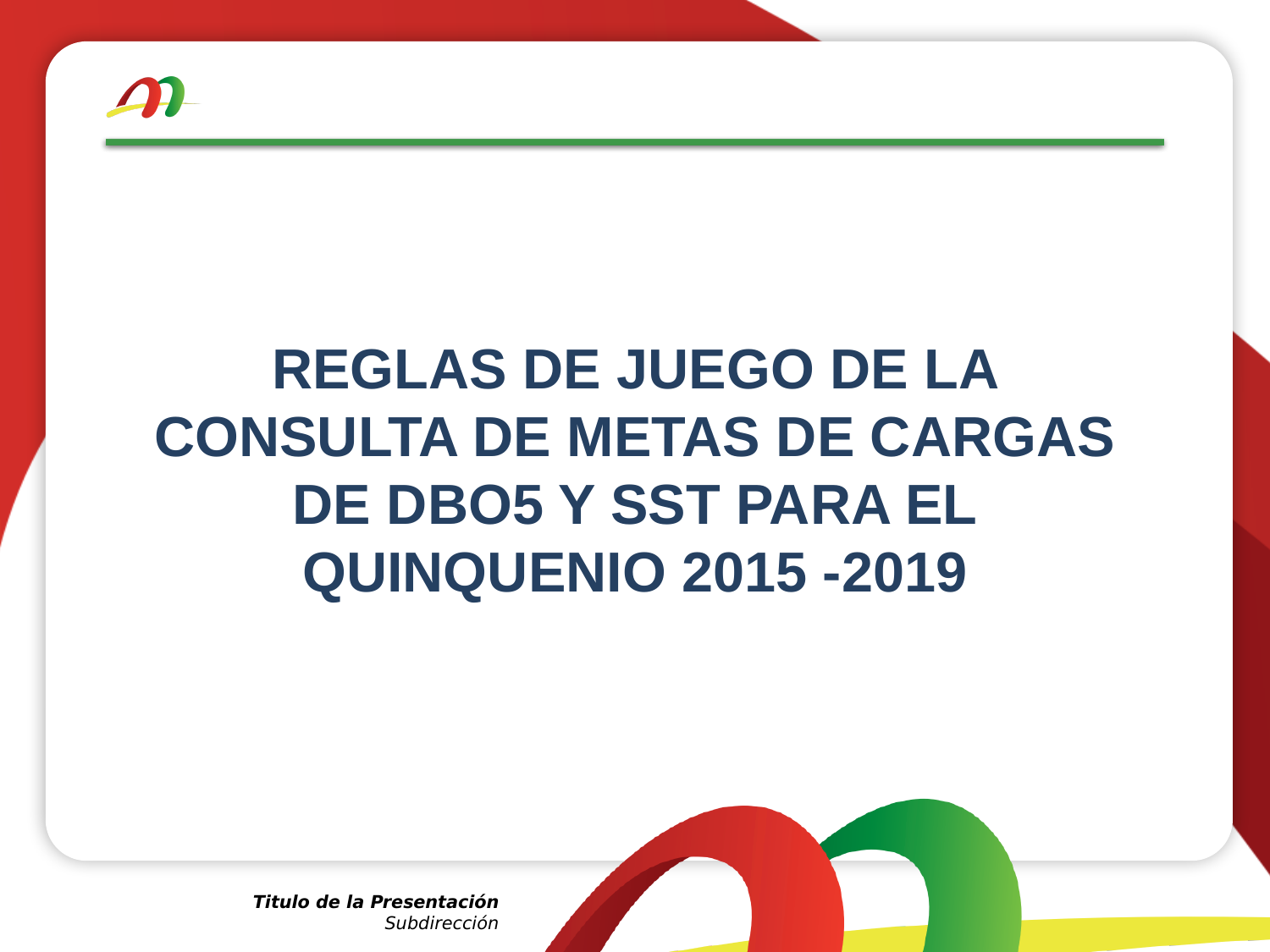

# REGLAS DE JUEGO DE LA CONSULTA DE METAS DE CARGAS DE DBO5 Y SST PARA EL QUINQUENIO 2015 -2019